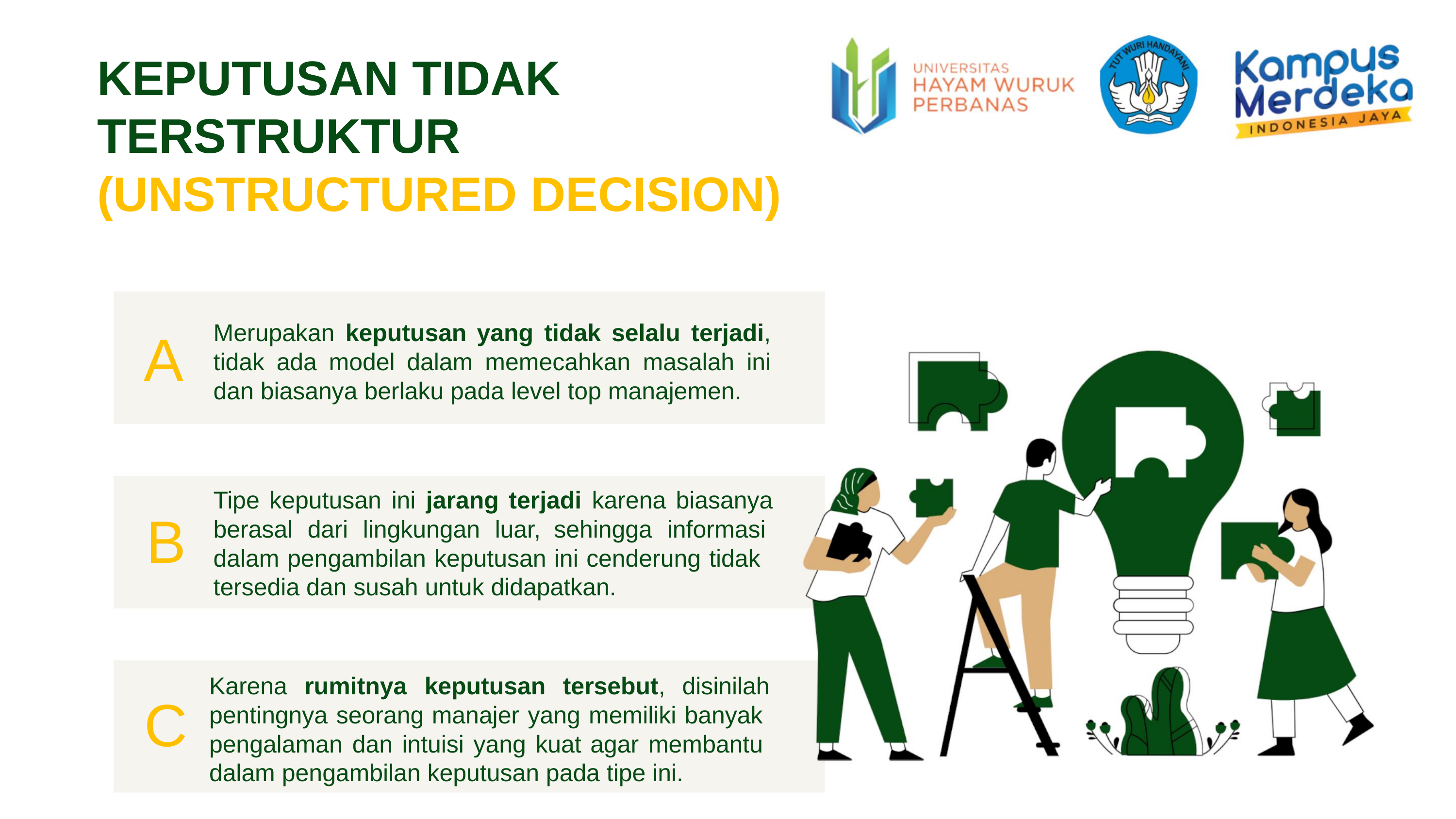

KEPUTUSAN TIDAK
TERSTRUKTUR
(UNSTRUCTURED DECISION)
Merupakan keputusan yang tidak selalu terjadi,
tidak ada model dalam memecahkan masalah ini
dan biasanya berlaku pada level top manajemen.
A
B
C
Tipe keputusan ini jarang terjadi karena biasanya
berasal dari lingkungan luar, sehingga informasi
dalam pengambilan keputusan ini cenderung tidak
tersedia dan susah untuk didapatkan.
Karena rumitnya keputusan tersebut, disinilah
pentingnya seorang manajer yang memiliki banyak
pengalaman dan intuisi yang kuat agar membantu
dalam pengambilan keputusan pada tipe ini.